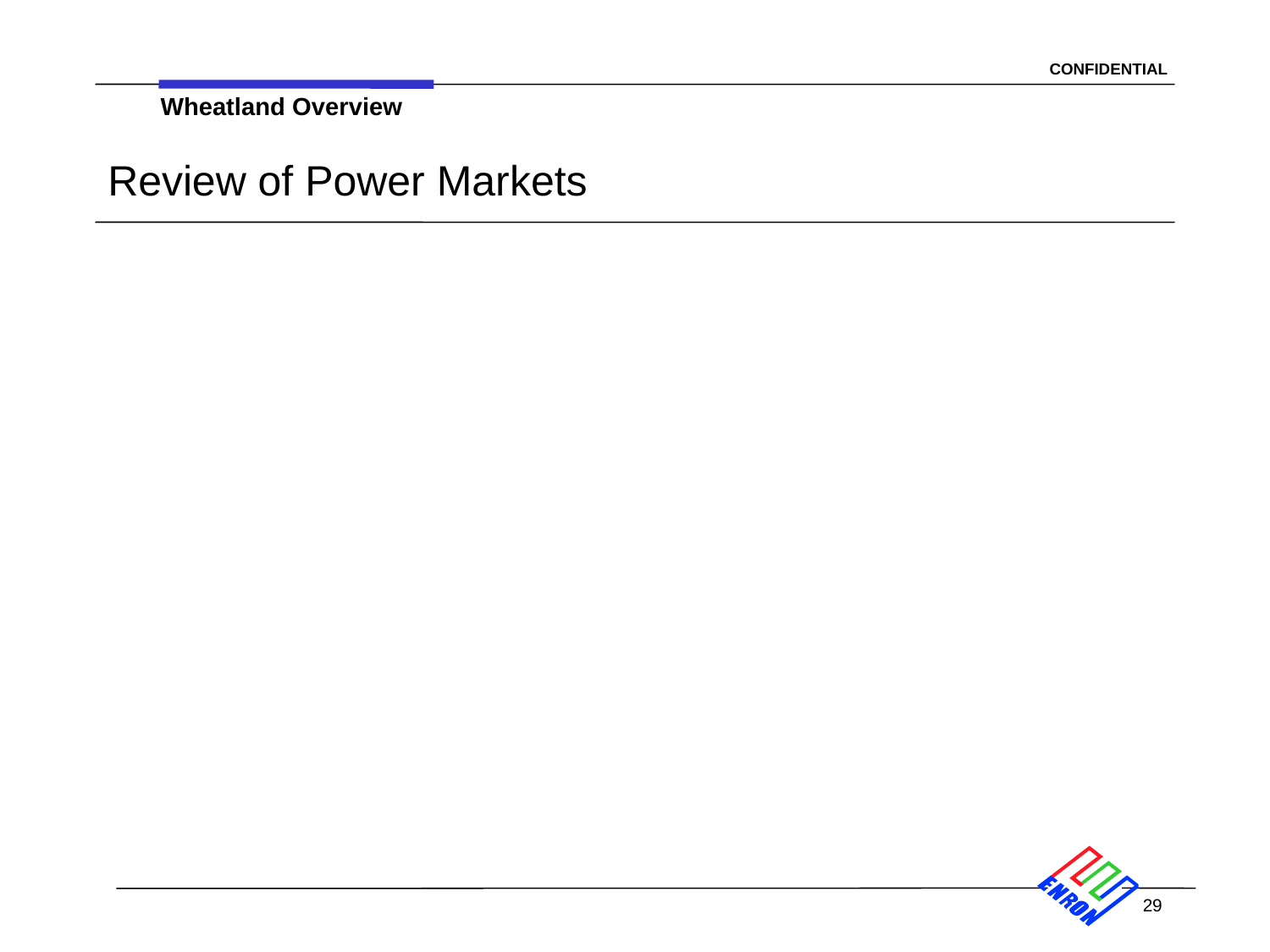

Wheatland Overview
# Review of Power Markets

29